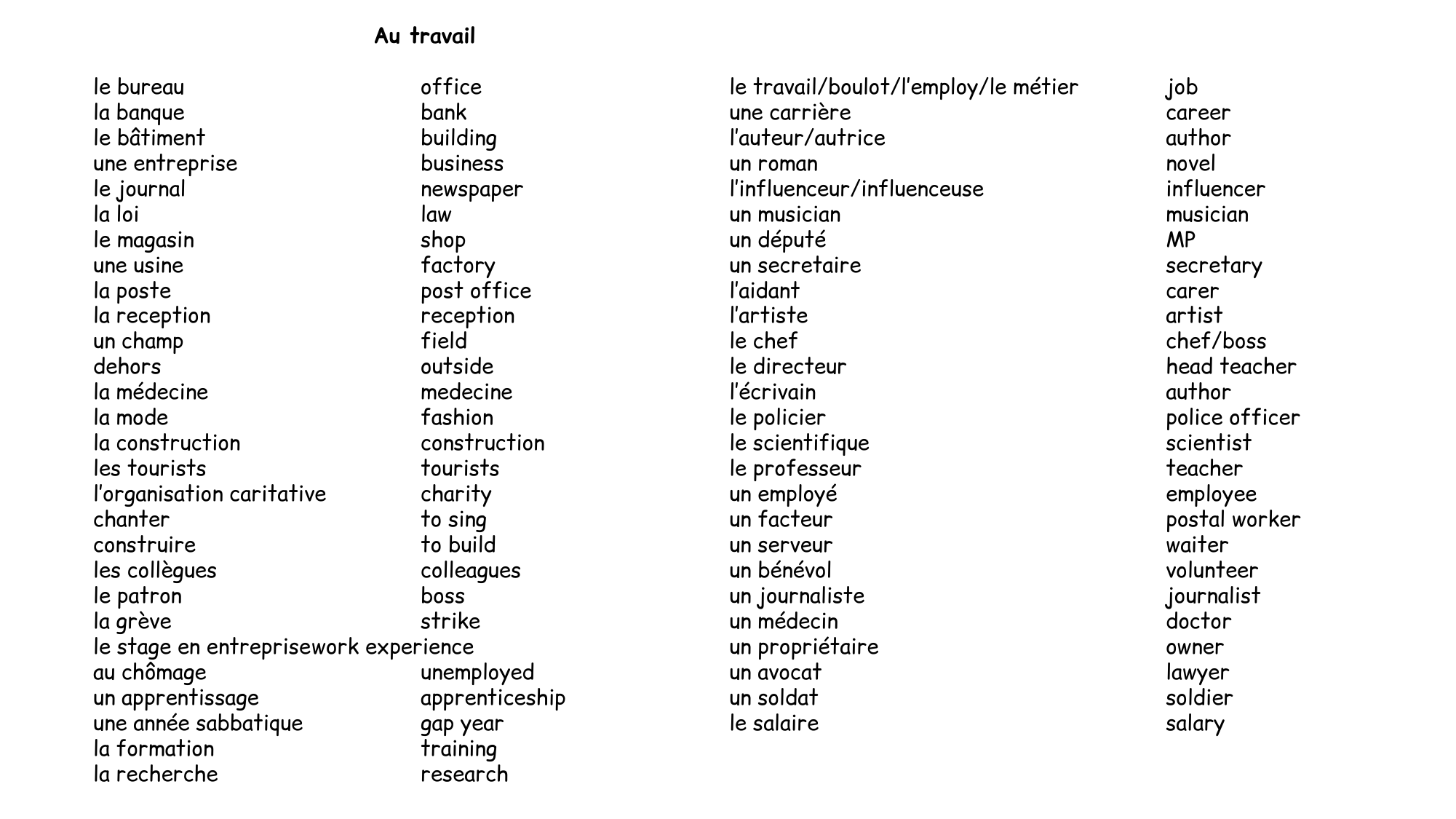

Au travail

le bureau			office
la banque			bank
le bâtiment		building
une entreprise		business
le journal			newspaper
la loi			law
le magasin			shop
une usine			factory
la poste			post office
la reception		reception
un champ			field
dehors			outside
la médecine		medecine
la mode			fashion
la construction		construction
les tourists		tourists
l’organisation caritative	charity
chanter			to sing
construire			to build
les collègues		colleagues
le patron			boss
la grève			strike
le stage en entreprise	work experience
au chômage		unemployed
un apprentissage		apprenticeship
une année sabbatique		gap year
la formation		training
la recherche		research

le travail/boulot/l’employ/le métier	job
une carrière			career
l’auteur/autrice			author
un roman				novel
l’influenceur/influenceuse		influencer
un musician			musician
un député				MP
un secretaire			secretary
l’aidant				carer
l’artiste				artist
le chef				chef/boss
le directeur			head teacher
l’écrivain				author
le policier				police officer
le scientifique			scientist
le professeur			teacher
un employé				employee
un facteur				postal worker
un serveur				waiter
un bénévol				volunteer
un journaliste			journalist
un médecin				doctor
un propriétaire			owner
un avocat				lawyer
un soldat				soldier
le salaire				salary